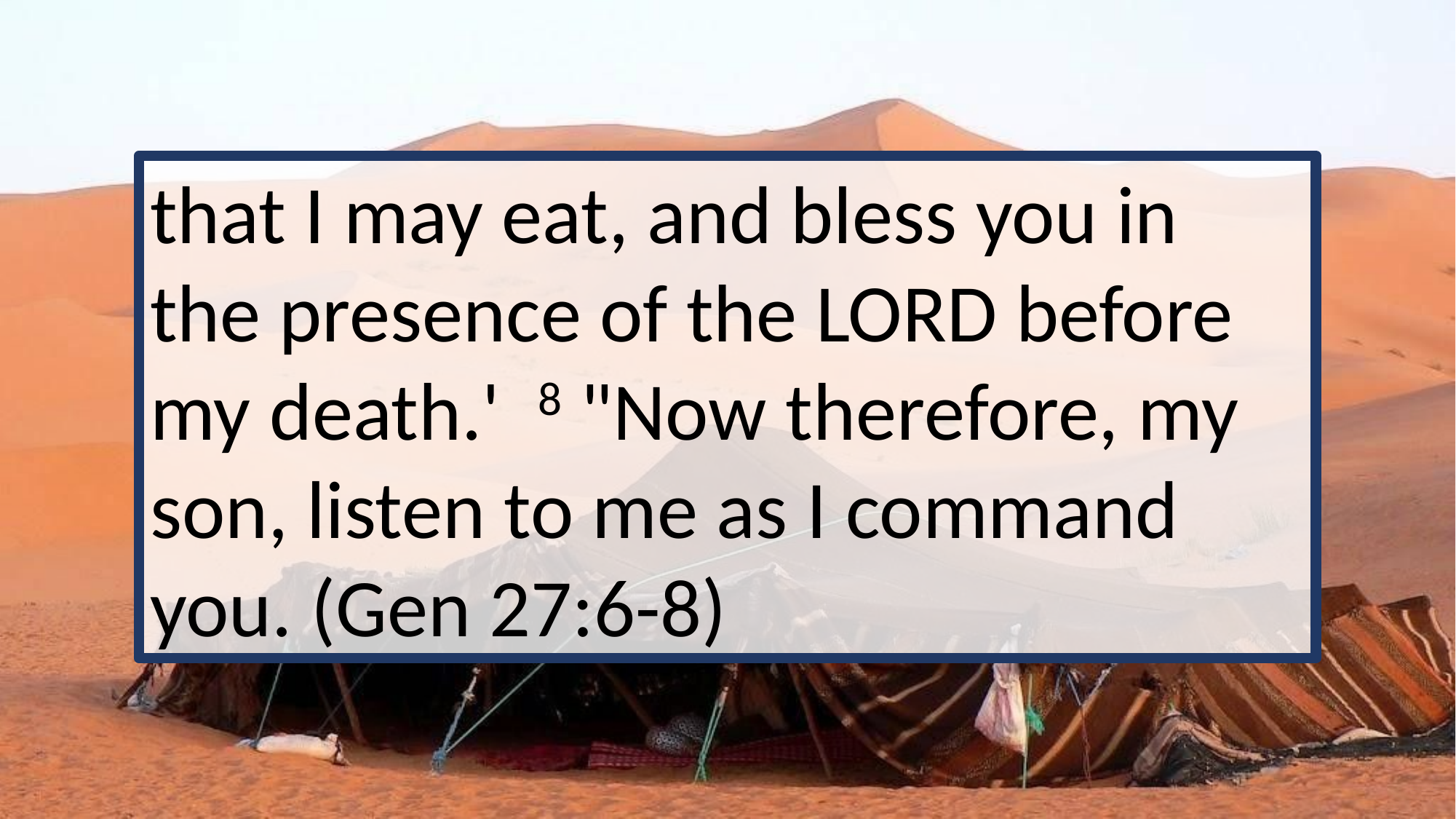

that I may eat, and bless you in the presence of the LORD before my death.'  8 "Now therefore, my son, listen to me as I command you. (Gen 27:6-8)